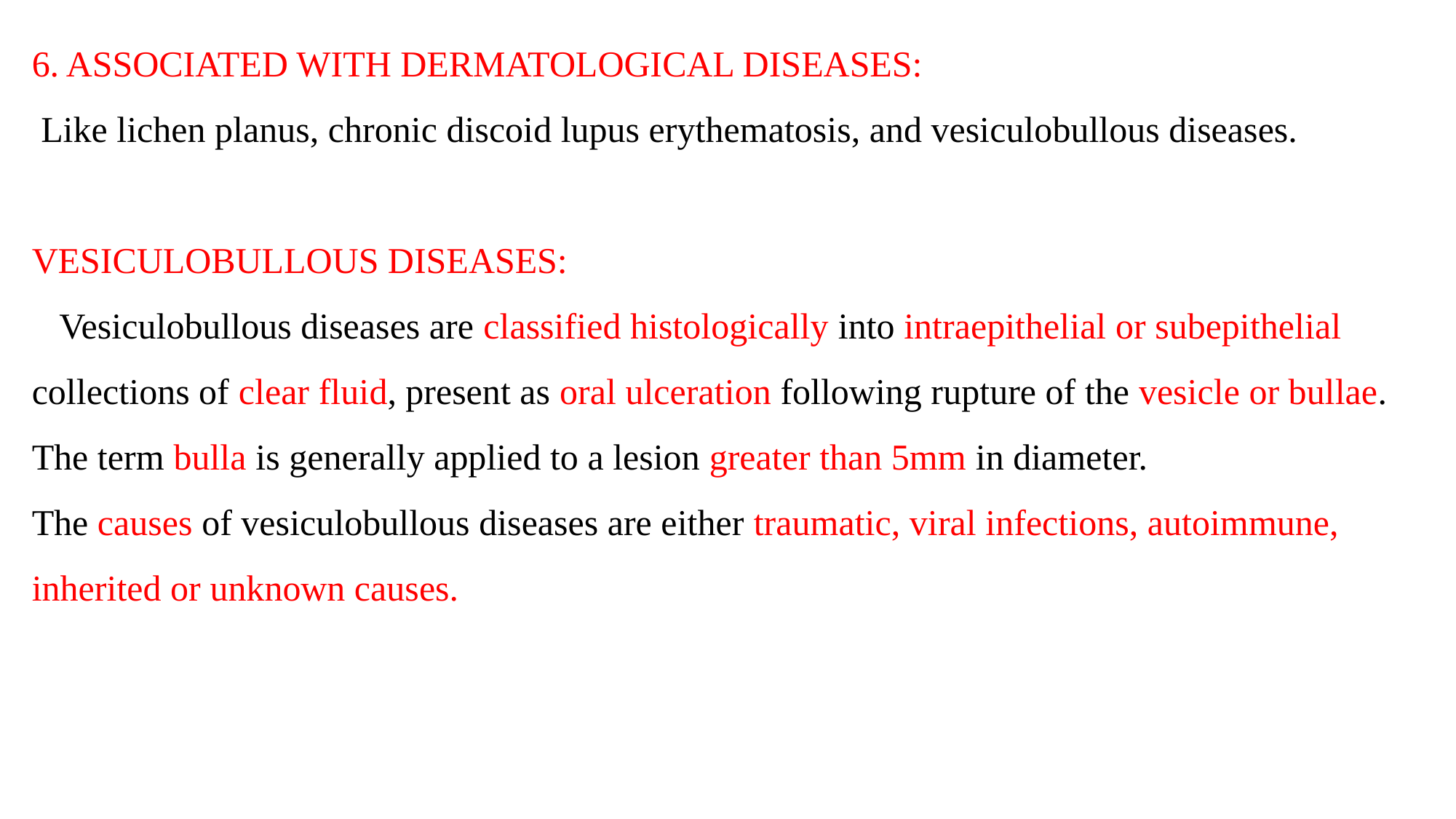

6. ASSOCIATED WITH DERMATOLOGICAL DISEASES:
 Like lichen planus, chronic discoid lupus erythematosis, and vesiculobullous diseases.

VESICULOBULLOUS DISEASES:
   Vesiculobullous diseases are classified histologically into intraepithelial or subepithelial collections of clear fluid, present as oral ulceration following rupture of the vesicle or bullae. The term bulla is generally applied to a lesion greater than 5mm in diameter.
The causes of vesiculobullous diseases are either traumatic, viral infections, autoimmune, inherited or unknown causes.